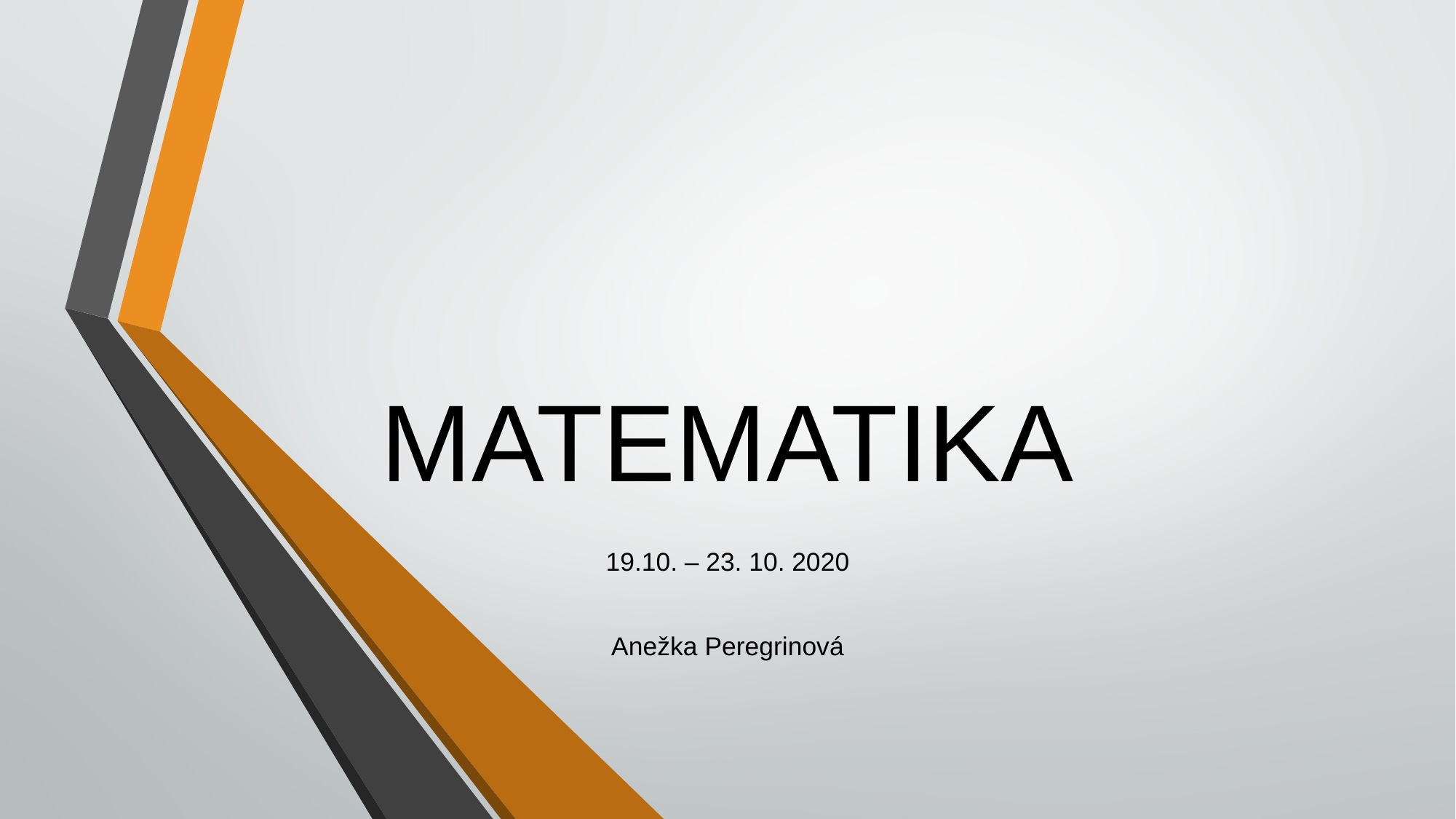

# MATEMATIKA
19.10. – 23. 10. 2020

Anežka Peregrinová